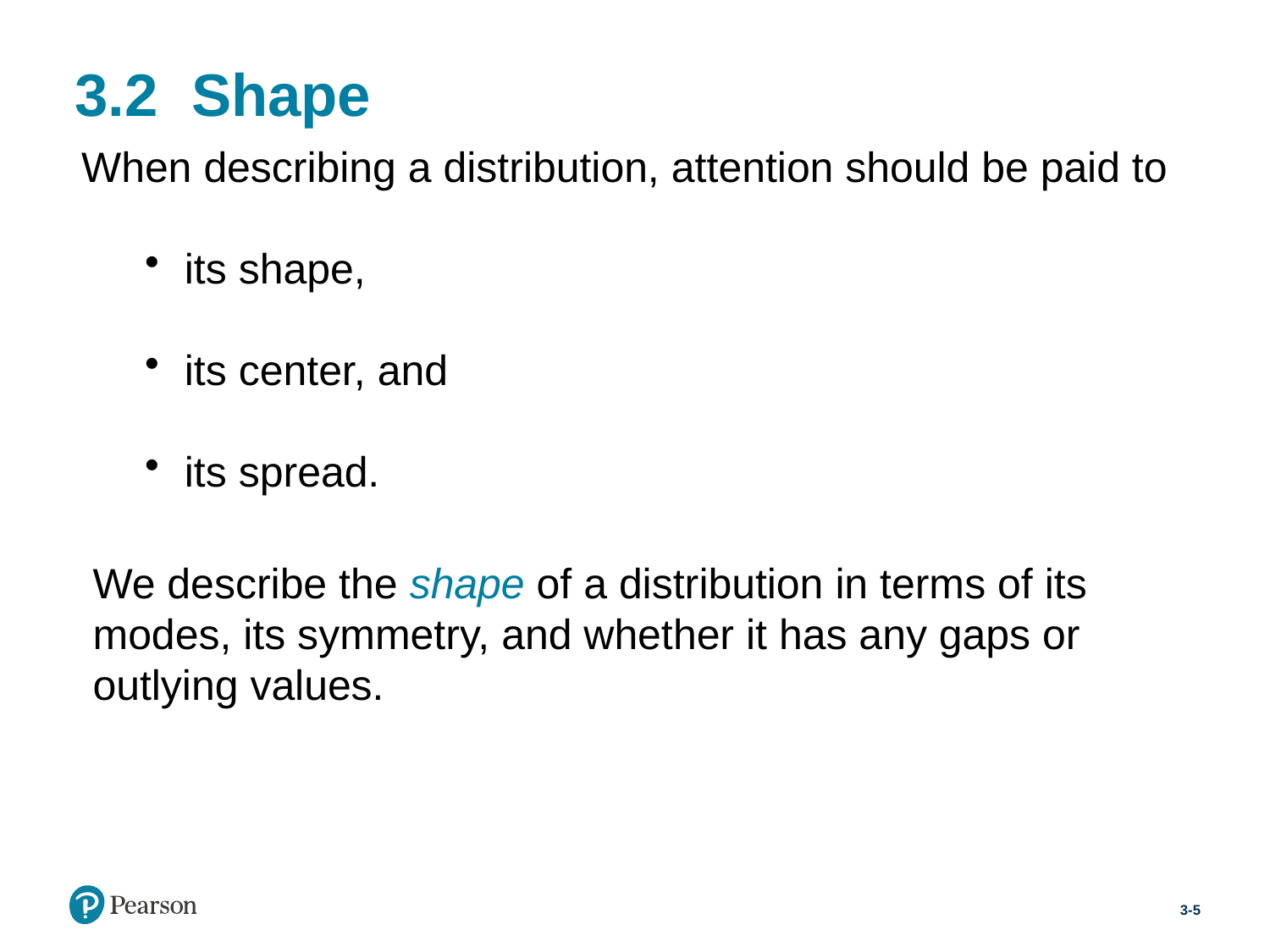

# 3.2  Shape
When describing a distribution, attention should be paid to

its shape,

its center, and

its spread.
We describe the shape of a distribution in terms of its modes, its symmetry, and whether it has any gaps or outlying values.
3-5